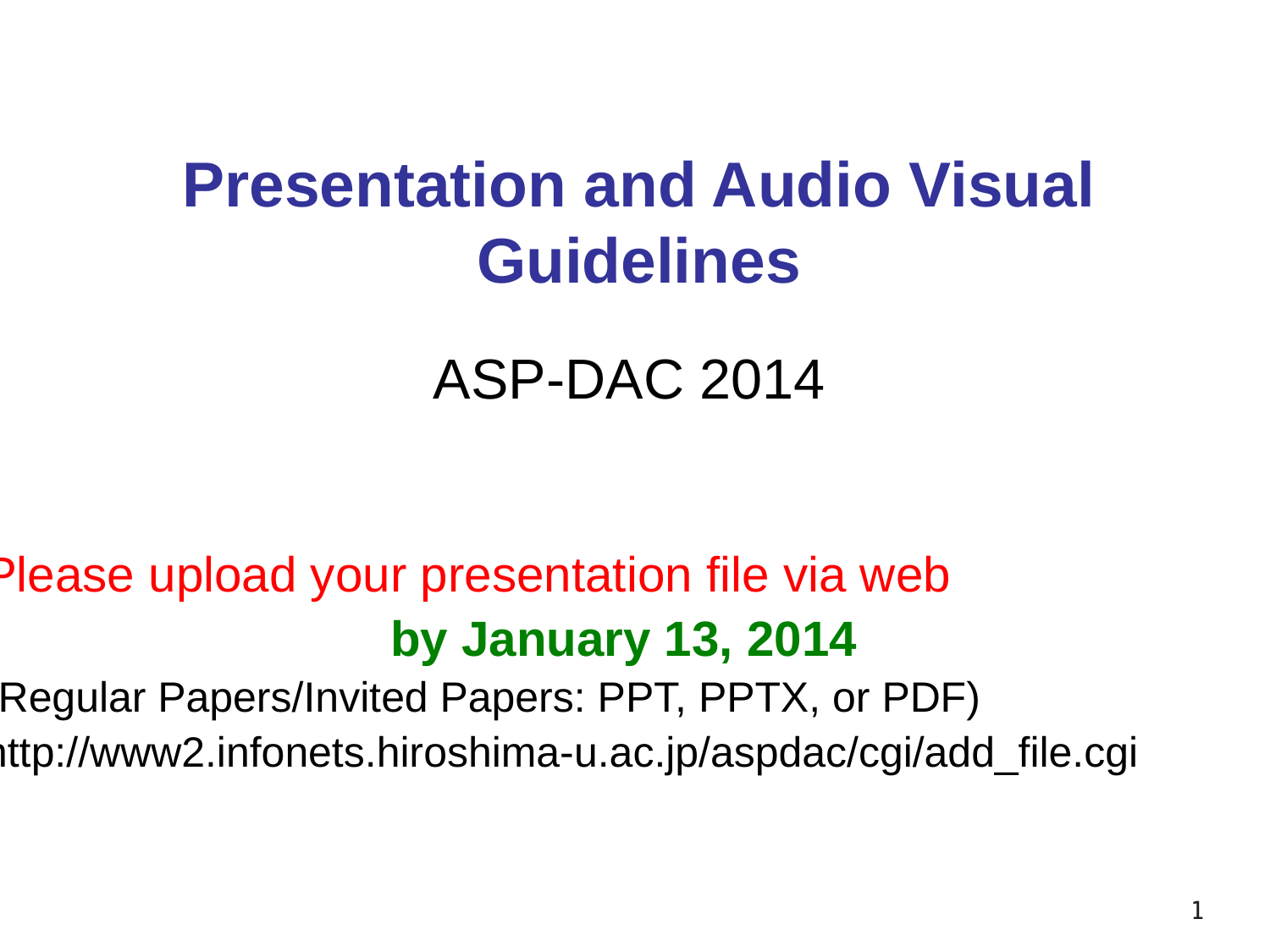

# Presentation and Audio Visual Guidelines
ASP-DAC 2014
Please upload your presentation file via web
by January 13, 2014
(Regular Papers/Invited Papers: PPT, PPTX, or PDF)
http://www2.infonets.hiroshima-u.ac.jp/aspdac/cgi/add_file.cgi
1